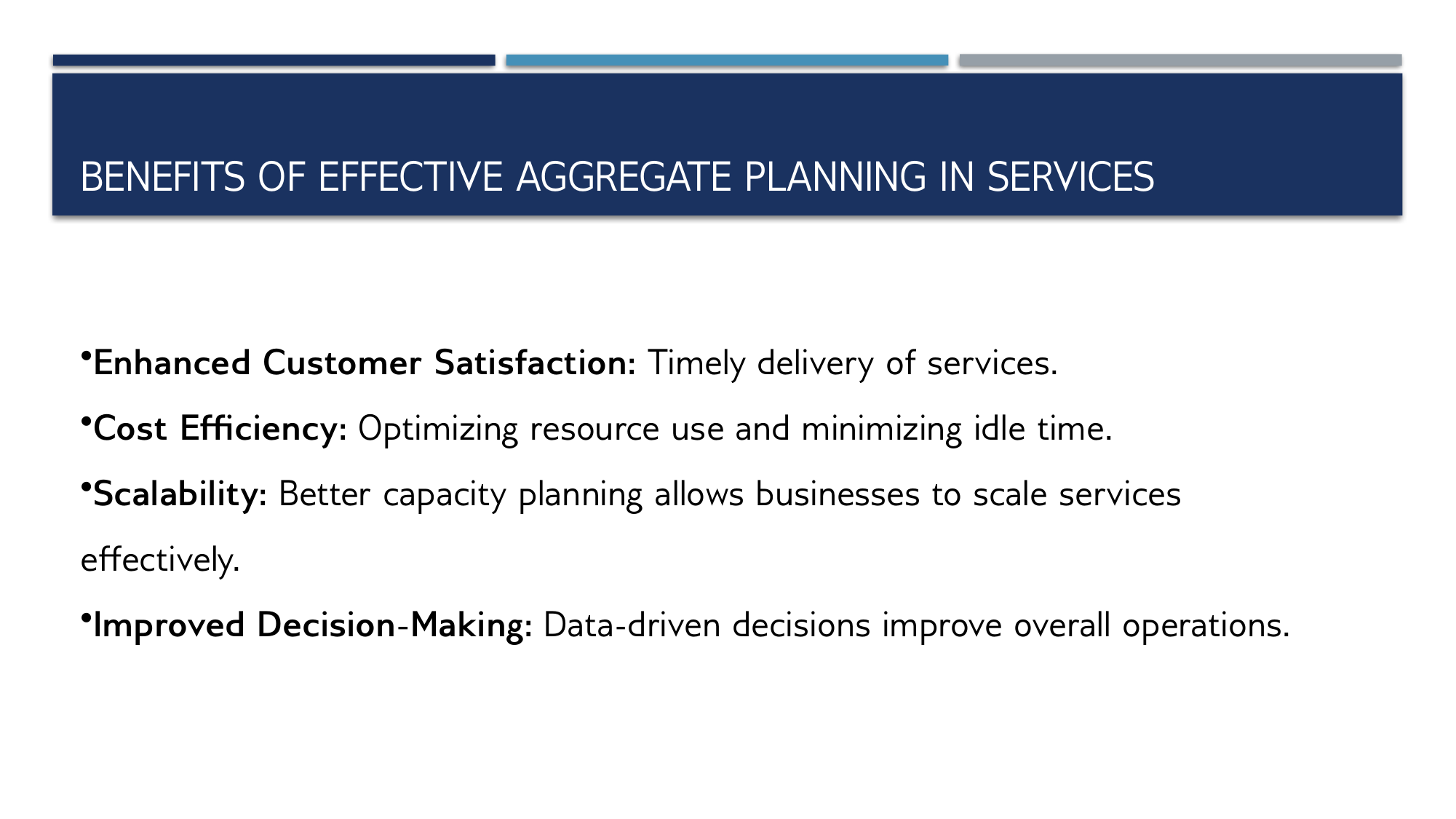

# Benefits of Effective Aggregate Planning in Services
Enhanced Customer Satisfaction: Timely delivery of services.
Cost Efficiency: Optimizing resource use and minimizing idle time.
Scalability: Better capacity planning allows businesses to scale services effectively.
Improved Decision-Making: Data-driven decisions improve overall operations.